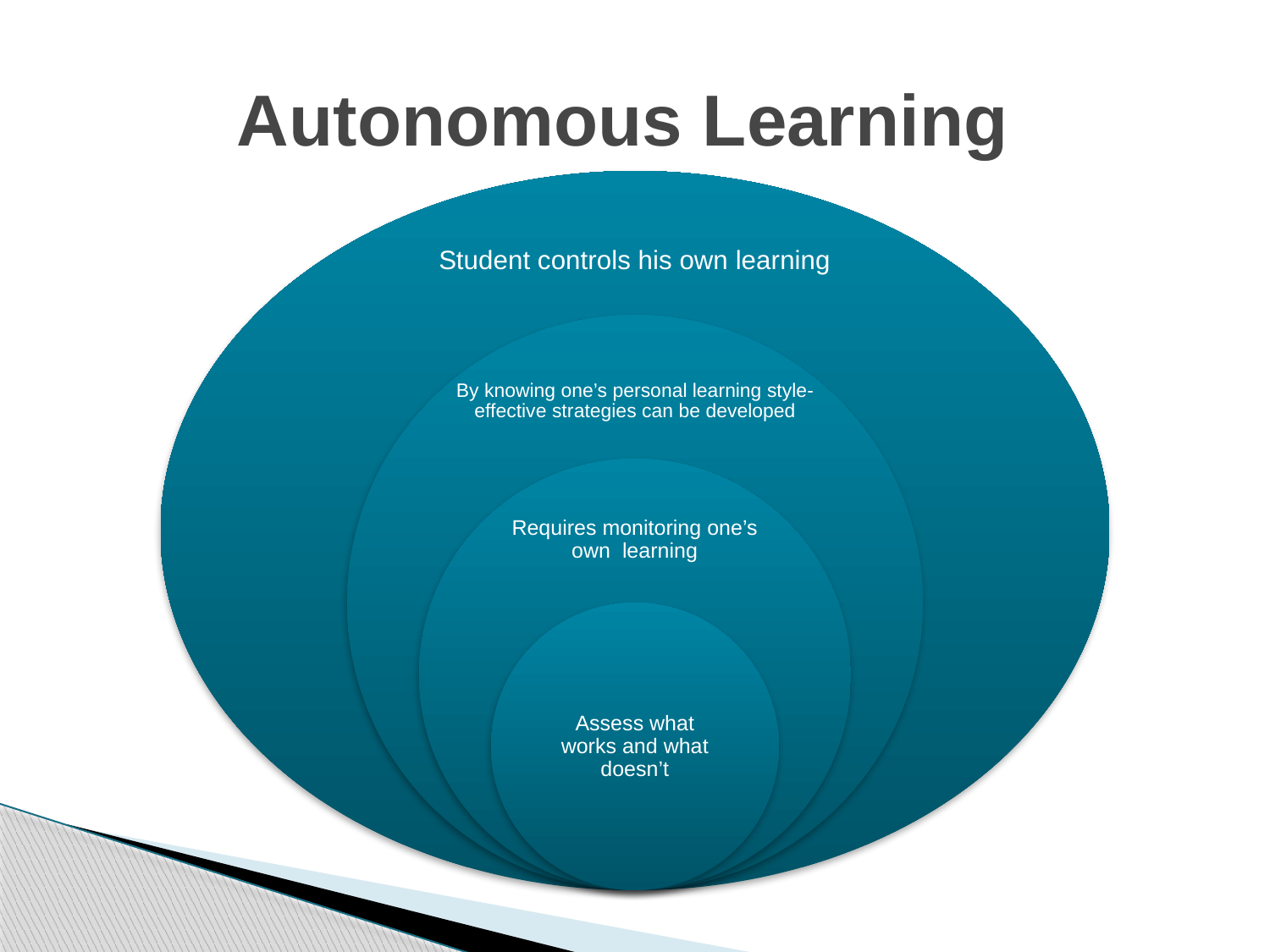

# Autonomous Learning
Student controls his own learning
By knowing one’s personal learning style- effective strategies can be developed
Requires monitoring one’s own  learning
Assess what works and what doesn’t